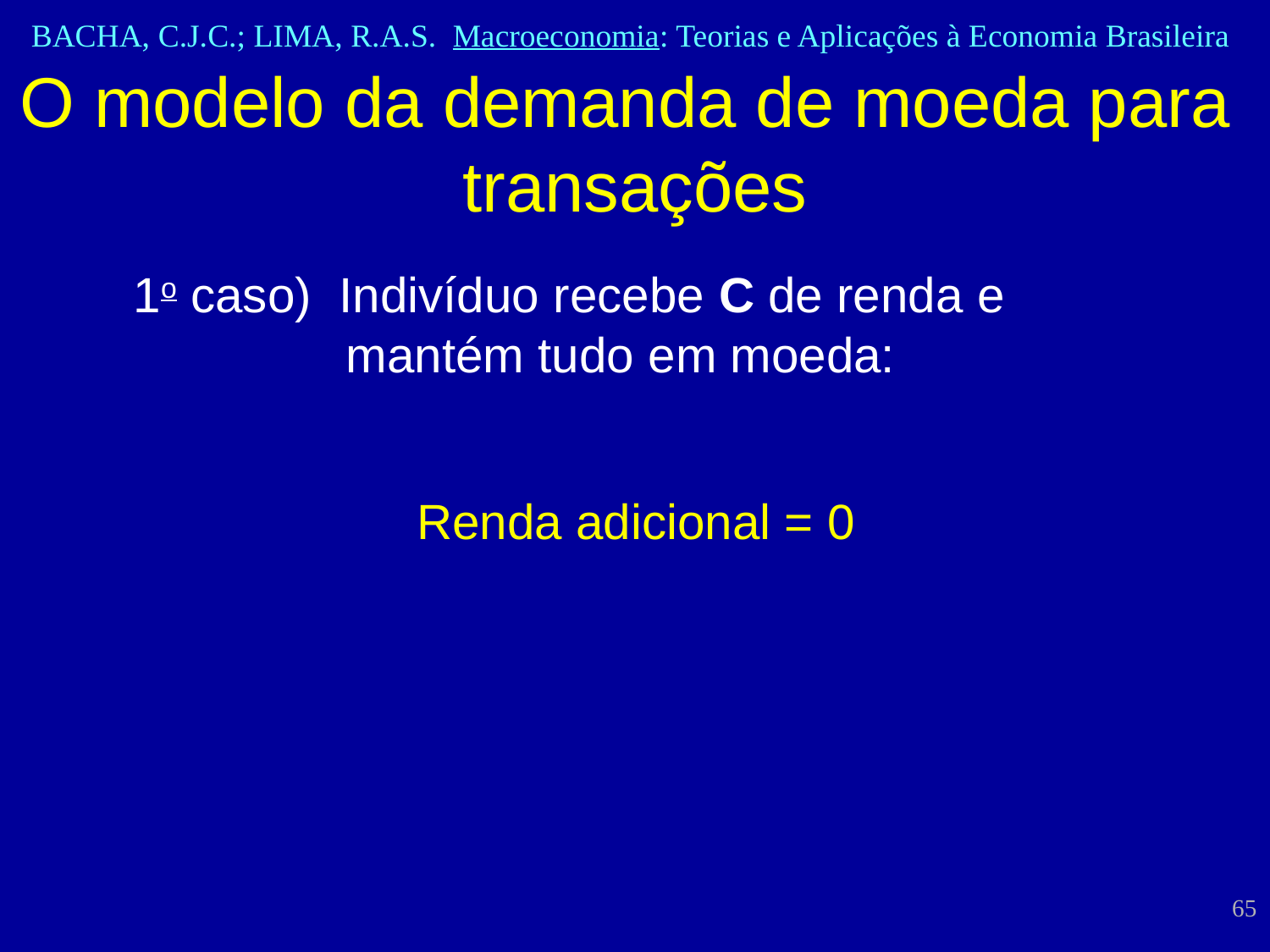

O modelo da demanda de moeda para  transações
1o caso)  Indivíduo recebe C de renda e mantém tudo em moeda:
Renda adicional = 0
65